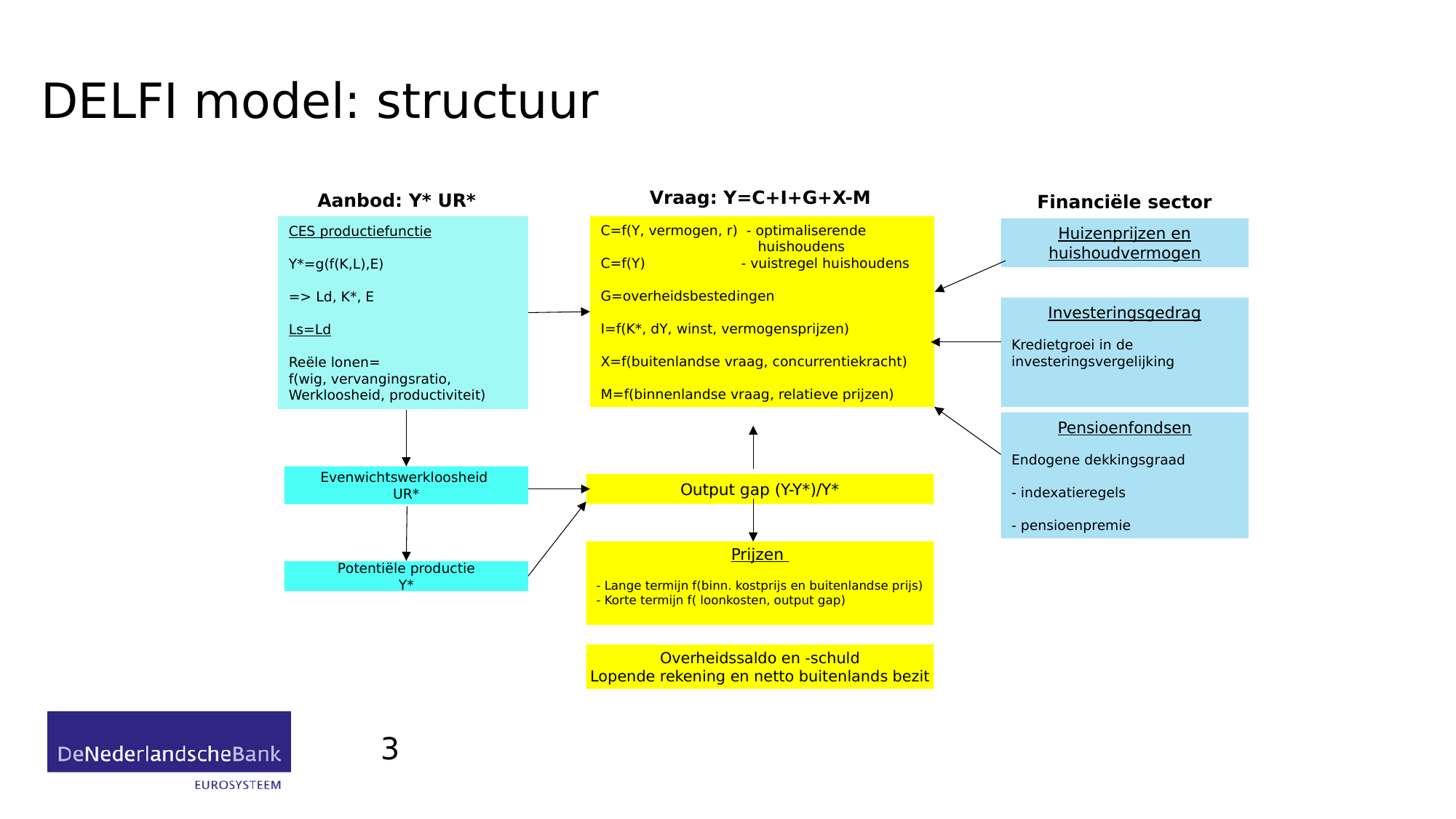

DELFI model: structuur
Vraag: Y=C+I+G+X-M
Aanbod: Y* UR*
Financiële sector
C=f(Y, vermogen, r)  - optimaliserende   	           huishoudens
C=f(Y)                      - vuistregel huishoudens

G=overheidsbestedingen

I=f(K*, dY, winst, vermogensprijzen)

X=f(buitenlandse vraag, concurrentiekracht)

M=f(binnenlandse vraag, relatieve prijzen)
CES productiefunctie

Y*=g(f(K,L),E)

=> Ld, K*, E

Ls=Ld

Reële lonen=
f(wig, vervangingsratio,
Werkloosheid, productiviteit)
Huizenprijzen en huishoudvermogen

Investeringsgedrag

Kredietgroei in de investeringsvergelijking

Pensioenfondsen

Endogene dekkingsgraad

- indexatieregels

- pensioenpremie
Evenwichtswerkloosheid
UR*
Output gap (Y-Y*)/Y*
Prijzen

- Lange termijn f(binn. kostprijs en buitenlandse prijs)
- Korte termijn f( loonkosten, output gap)

Potentiële productie
Y*
Overheidssaldo en -schuld
Lopende rekening en netto buitenlands bezit
3